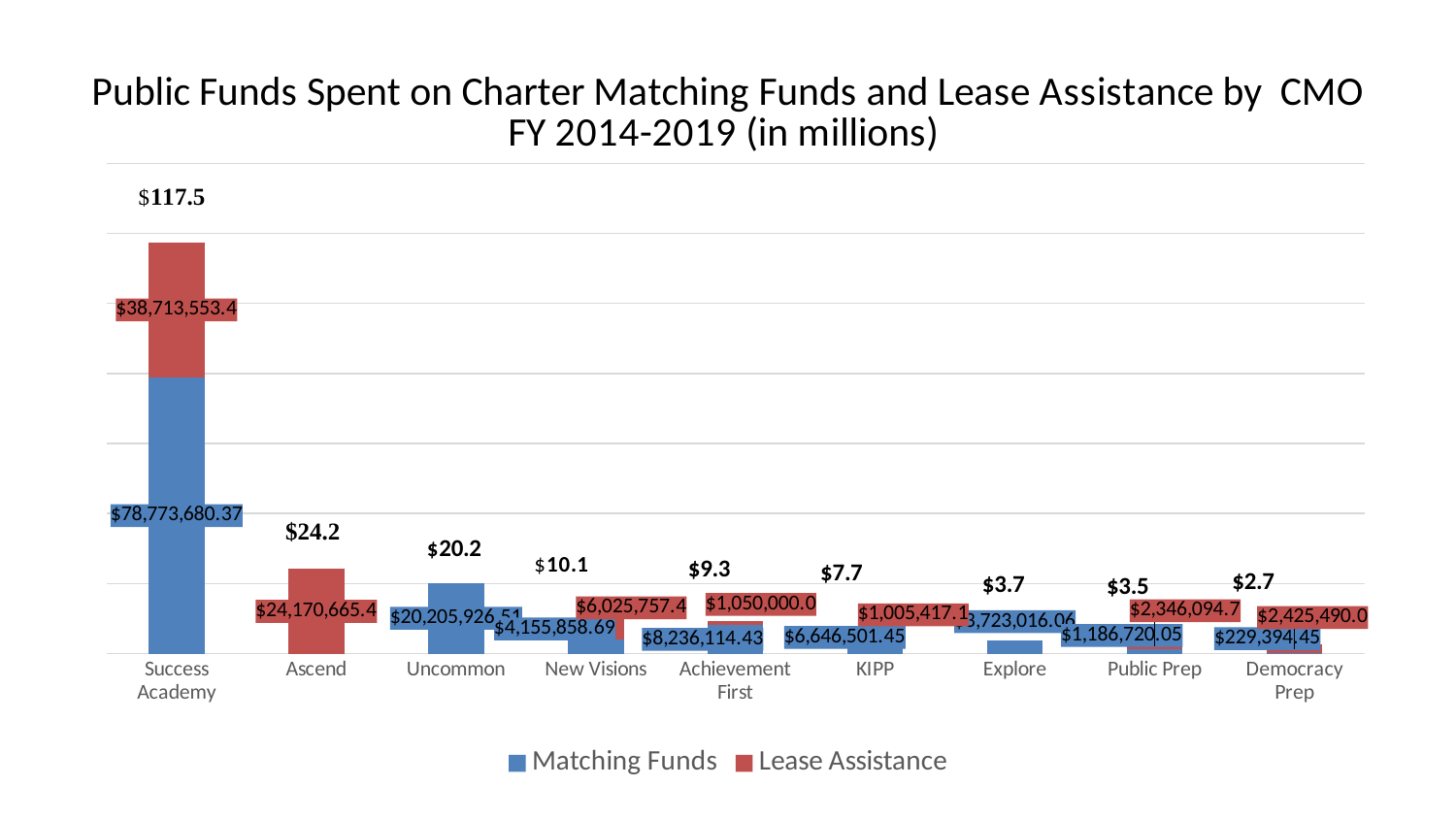

### Chart

| Category | Matching Funds | Lease Assistance |
|---|---|---|
| Success Academy | 78773680.37 | 38713553.36 |
| Ascend | 0.0 | 24170665.426799998 |
| Uncommon | 20205926.509999998 | 0.0 |
| New Visions | 4155858.69 | 6025757.376409 |
| Achievement First | 8236114.43 | 1050000.0 |
| KIPP | 6646501.45 | 1005417.077835 |
| Explore | 3723016.06 | 0.0 |
| Public Prep | 1186720.05 | 2346094.71 |
| Democracy Prep | 229394.45 | 2425489.96 |